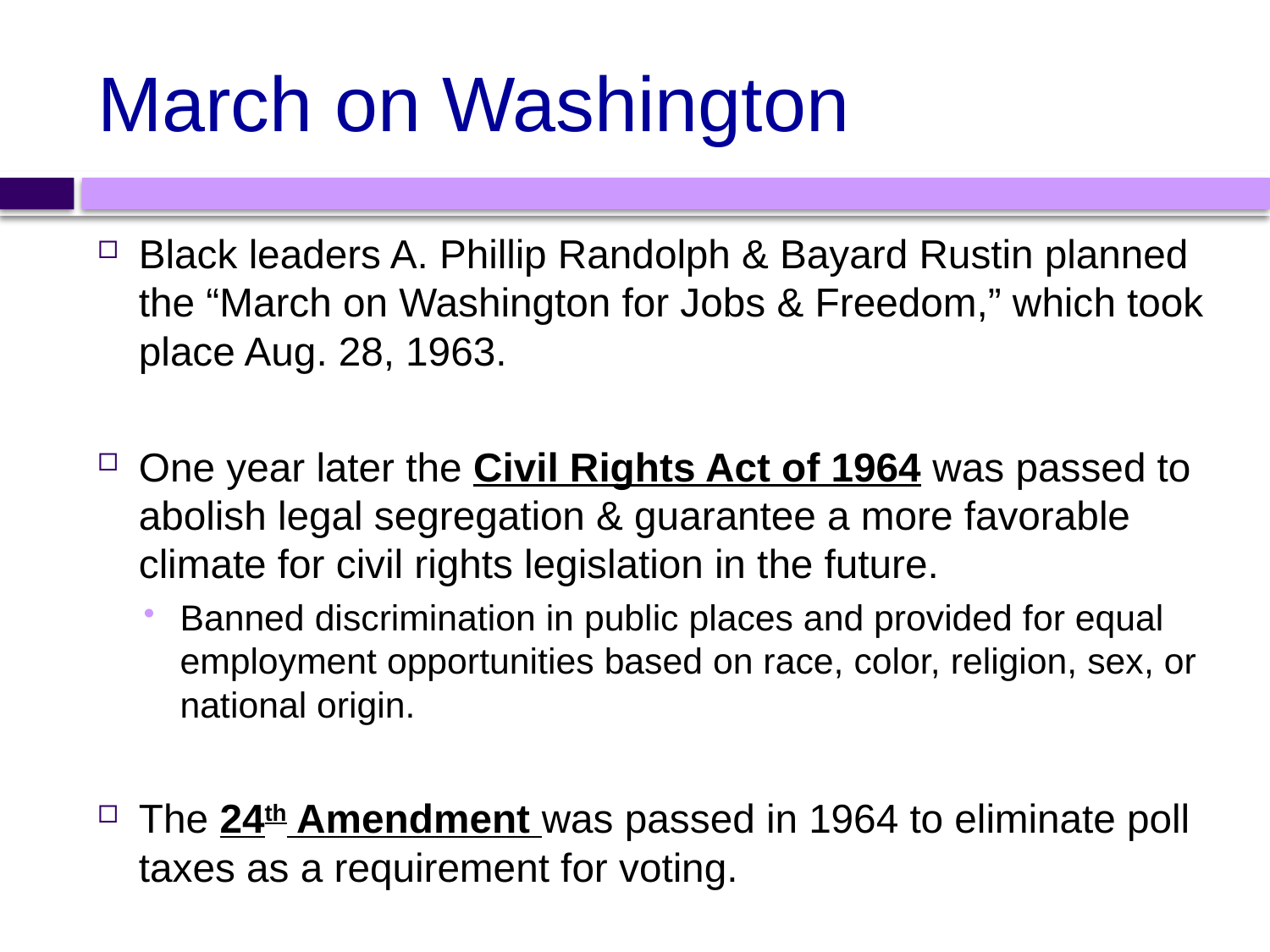

# March on Washington
Black leaders A. Phillip Randolph & Bayard Rustin planned the “March on Washington for Jobs & Freedom,” which took place Aug. 28, 1963.

One year later the Civil Rights Act of 1964 was passed to abolish legal segregation & guarantee a more favorable climate for civil rights legislation in the future.
Banned discrimination in public places and provided for equal employment opportunities based on race, color, religion, sex, or national origin.

The 24th Amendment was passed in 1964 to eliminate poll taxes as a requirement for voting.